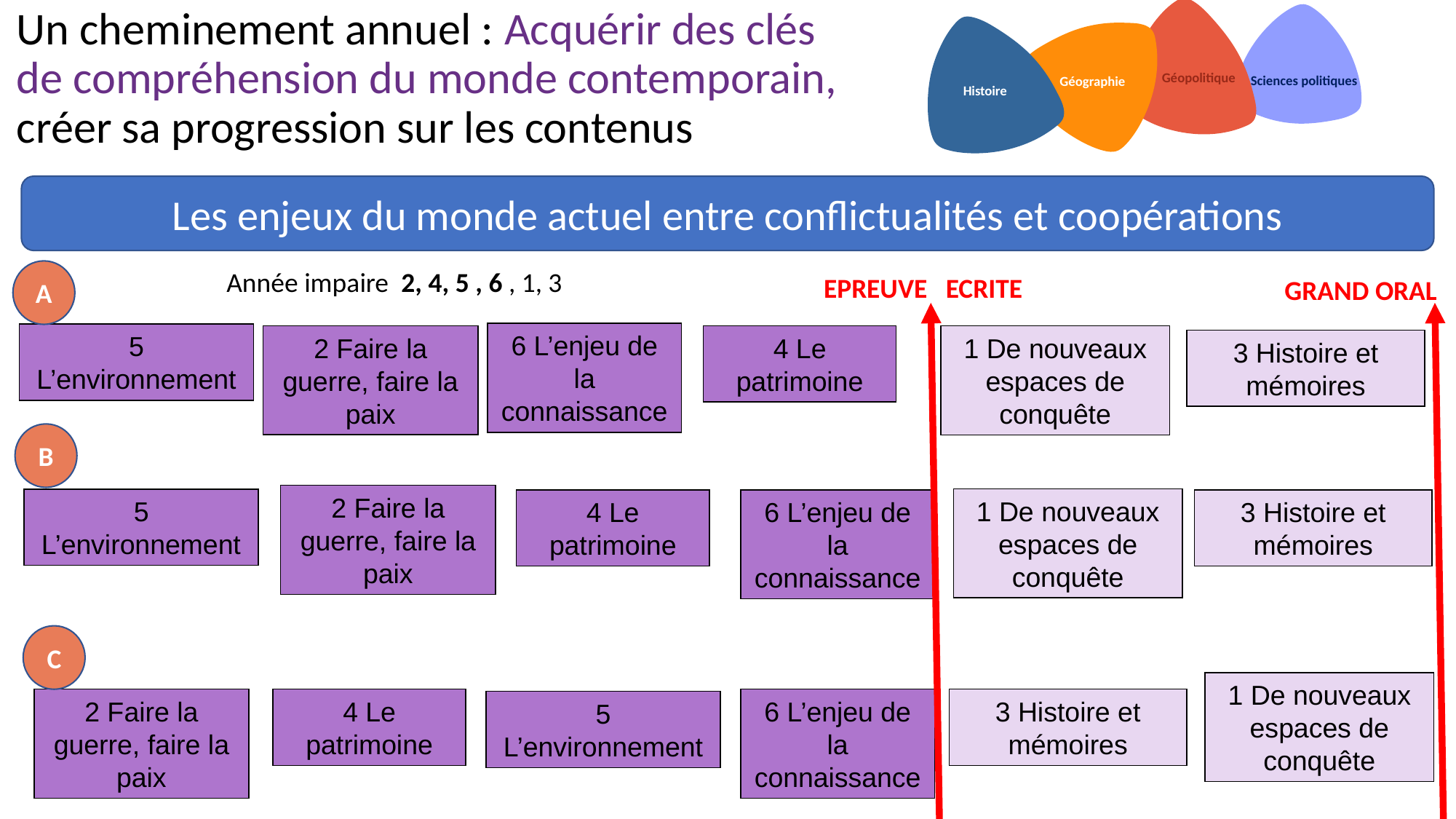

# Un cheminement annuel : Acquérir des clés de compréhension du monde contemporain, créer sa progression sur les contenus

Sciences politiques

Géopolitique

Géographie

Histoire
Les enjeux du monde actuel entre conflictualités et coopérations
Année impaire  2, 4, 5 , 6 , 1, 3
A
EPREUVE   ECRITE
GRAND ORAL
6 L’enjeu de la connaissance
5 L’environnement
2 Faire la guerre, faire la paix
4 Le patrimoine
1 De nouveaux espaces de conquête
3 Histoire et mémoires
B
2 Faire la guerre, faire la paix
1 De nouveaux espaces de conquête
5 L’environnement
4 Le patrimoine
6 L’enjeu de la connaissance
3 Histoire et mémoires
C
1 De nouveaux espaces de conquête
3 Histoire et mémoires
2 Faire la guerre, faire la paix
4 Le patrimoine
6 L’enjeu de la connaissance
5 L’environnement